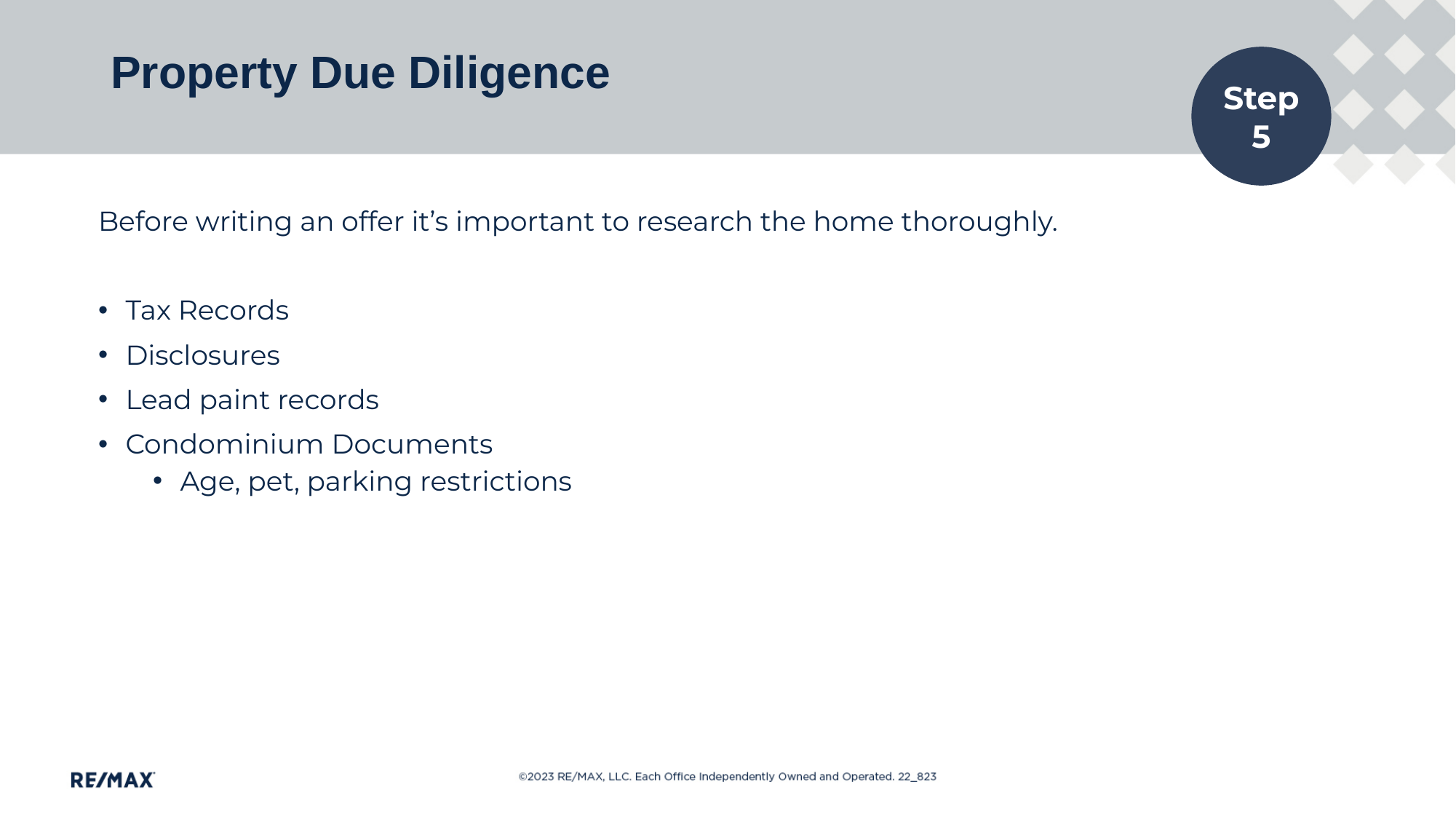

# Property Due Diligence
Step
5
Before writing an offer it’s important to research the home thoroughly.

Tax Records
Disclosures
Lead paint records
Condominium Documents
Age, pet, parking restrictions